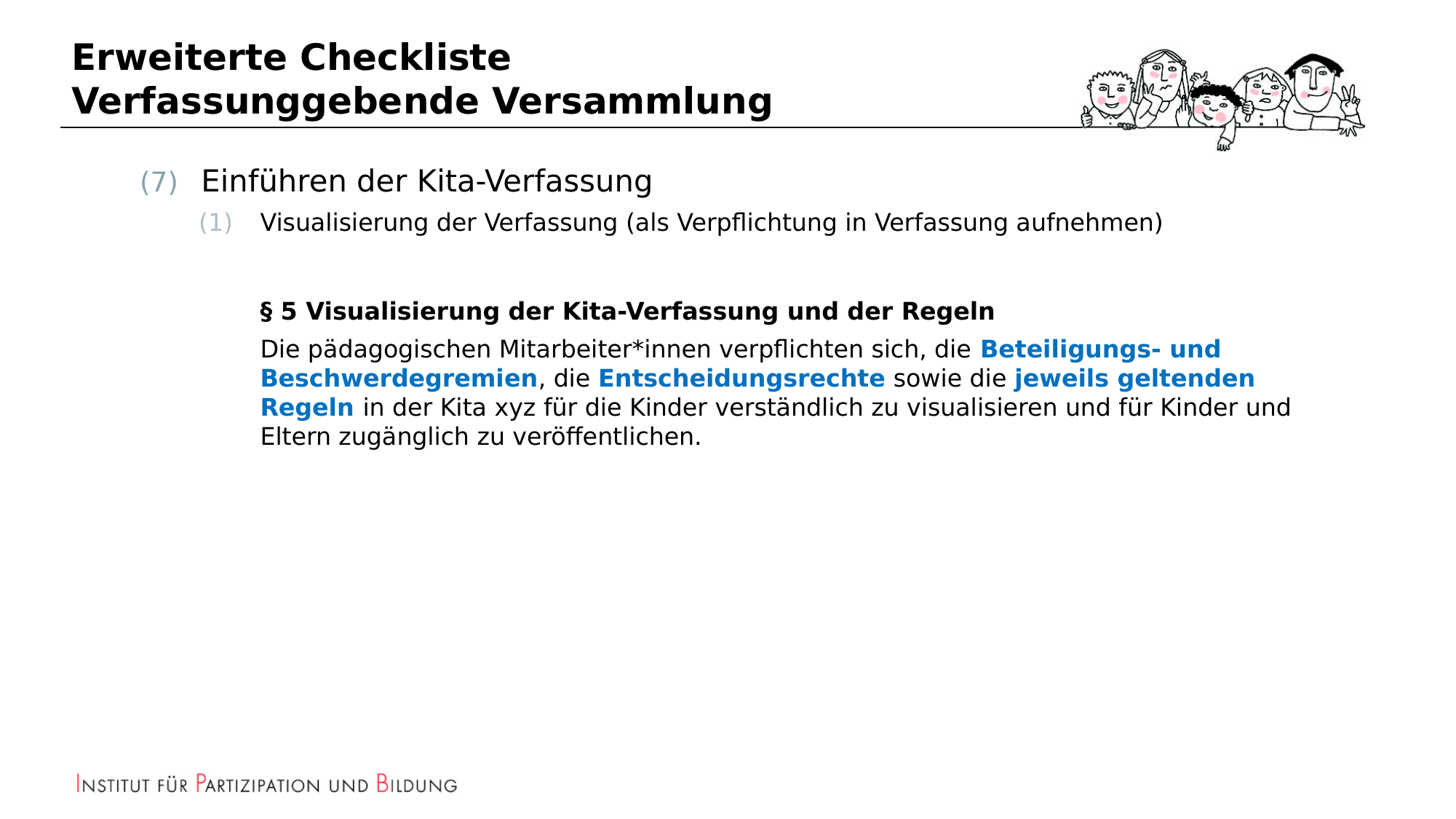

# Erweiterte Checkliste Verfassunggebende Versammlung
Einführen der Kita-Verfassung
Visualisierung der Verfassung (als Verpflichtung in Verfassung aufnehmen)

§ 5 Visualisierung der Kita-Verfassung und der Regeln
Die pädagogischen Mitarbeiter*innen verpflichten sich, die Beteiligungs- und Beschwerdegremien, die Entscheidungsrechte sowie die jeweils geltenden Regeln in der Kita xyz für die Kinder verständlich zu visualisieren und für Kinder und Eltern zugänglich zu veröffentlichen.